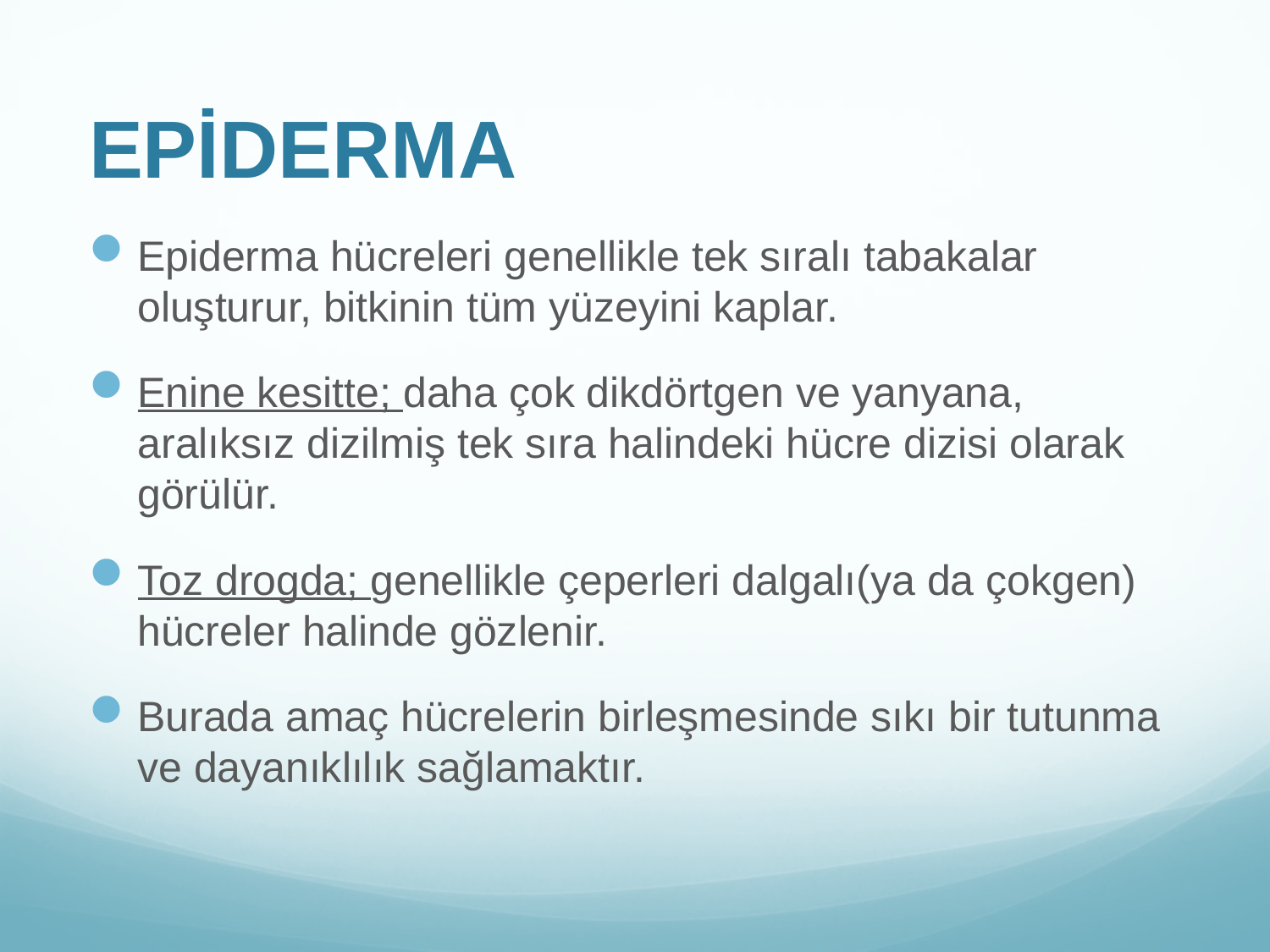

# EPİDERMA
Epiderma hücreleri genellikle tek sıralı tabakalar oluşturur, bitkinin tüm yüzeyini kaplar.
Enine kesitte; daha çok dikdörtgen ve yanyana, aralıksız dizilmiş tek sıra halindeki hücre dizisi olarak görülür.
Toz drogda; genellikle çeperleri dalgalı(ya da çokgen) hücreler halinde gözlenir.
Burada amaç hücrelerin birleşmesinde sıkı bir tutunma ve dayanıklılık sağlamaktır.